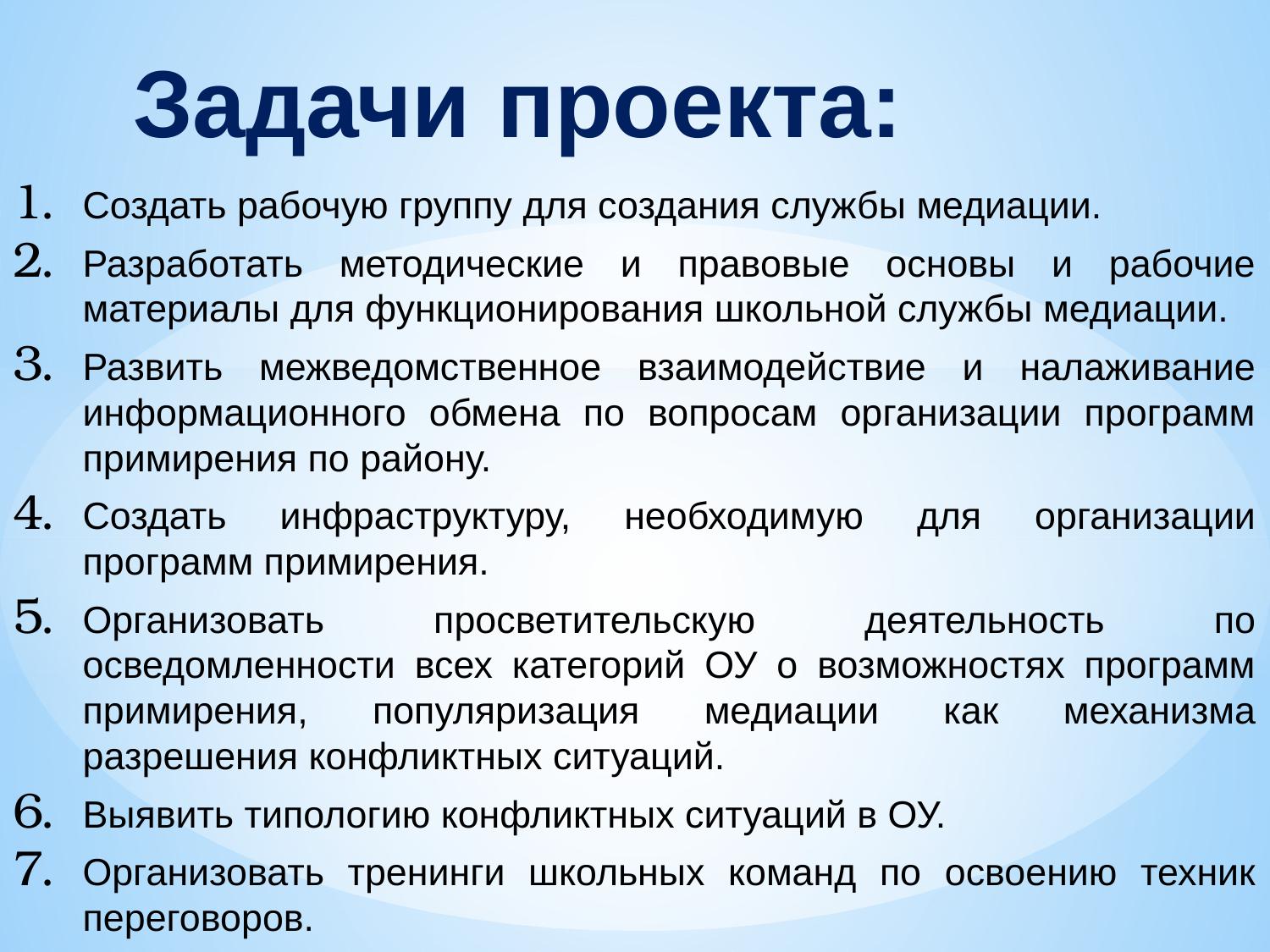

# Задачи проекта:

Создать рабочую группу для создания службы медиации.
Разработать методические и правовые основы и рабочие материалы для функционирования школьной службы медиации.
Развить межведомственное взаимодействие и налаживание информационного обмена по вопросам организации программ примирения по району.
Создать инфраструктуру, необходимую для организации программ примирения.
Организовать просветительскую деятельность по осведомленности всех категорий ОУ о возможностях программ примирения, популяризация медиации как механизма разрешения конфликтных ситуаций.
Выявить типологию конфликтных ситуаций в ОУ.
Организовать тренинги школьных команд по освоению техник переговоров.